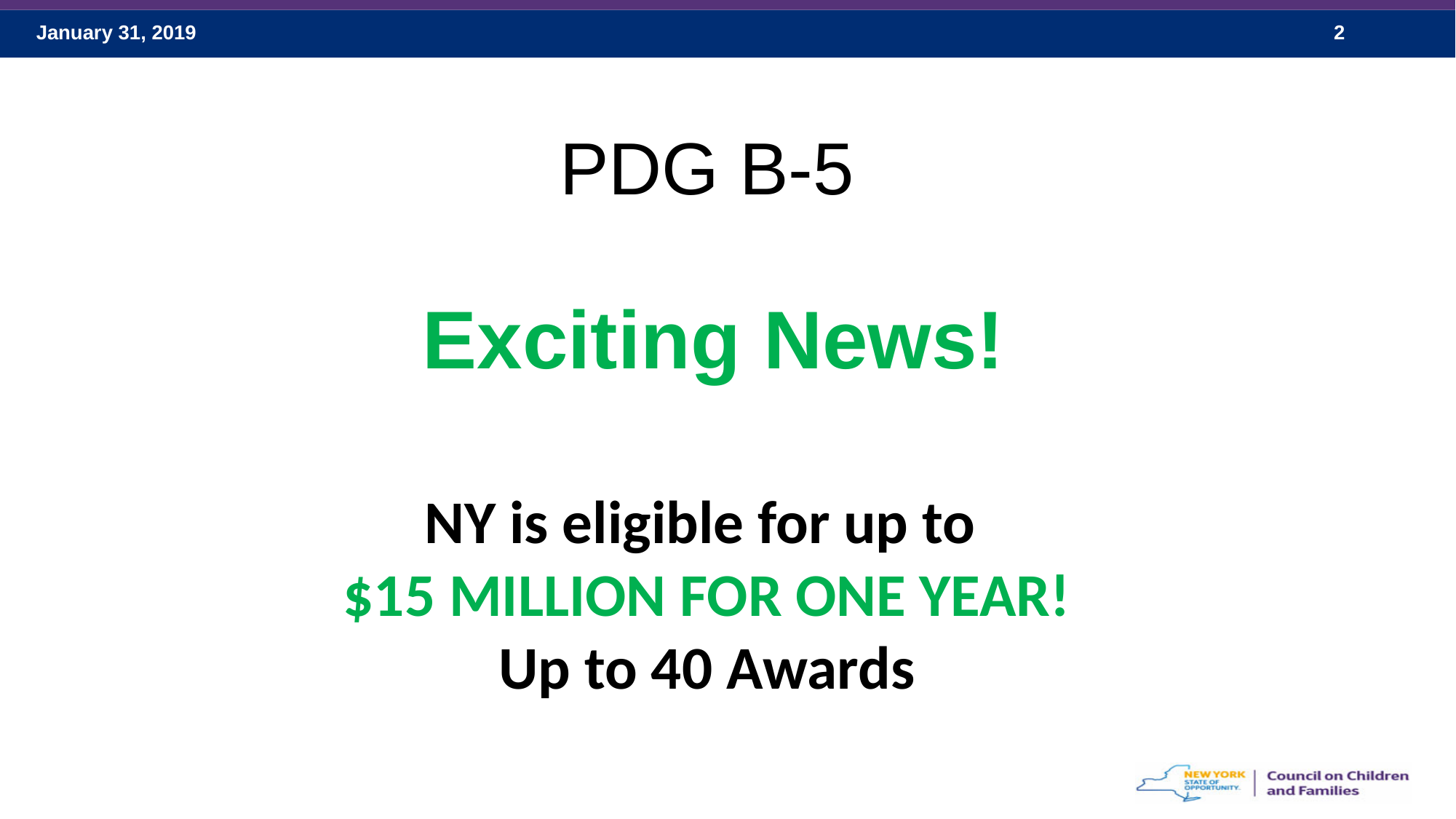

# PDG B-5
Exciting News!

NY is eligible for up to
$15 MILLION FOR ONE YEAR!
Up to 40 Awards